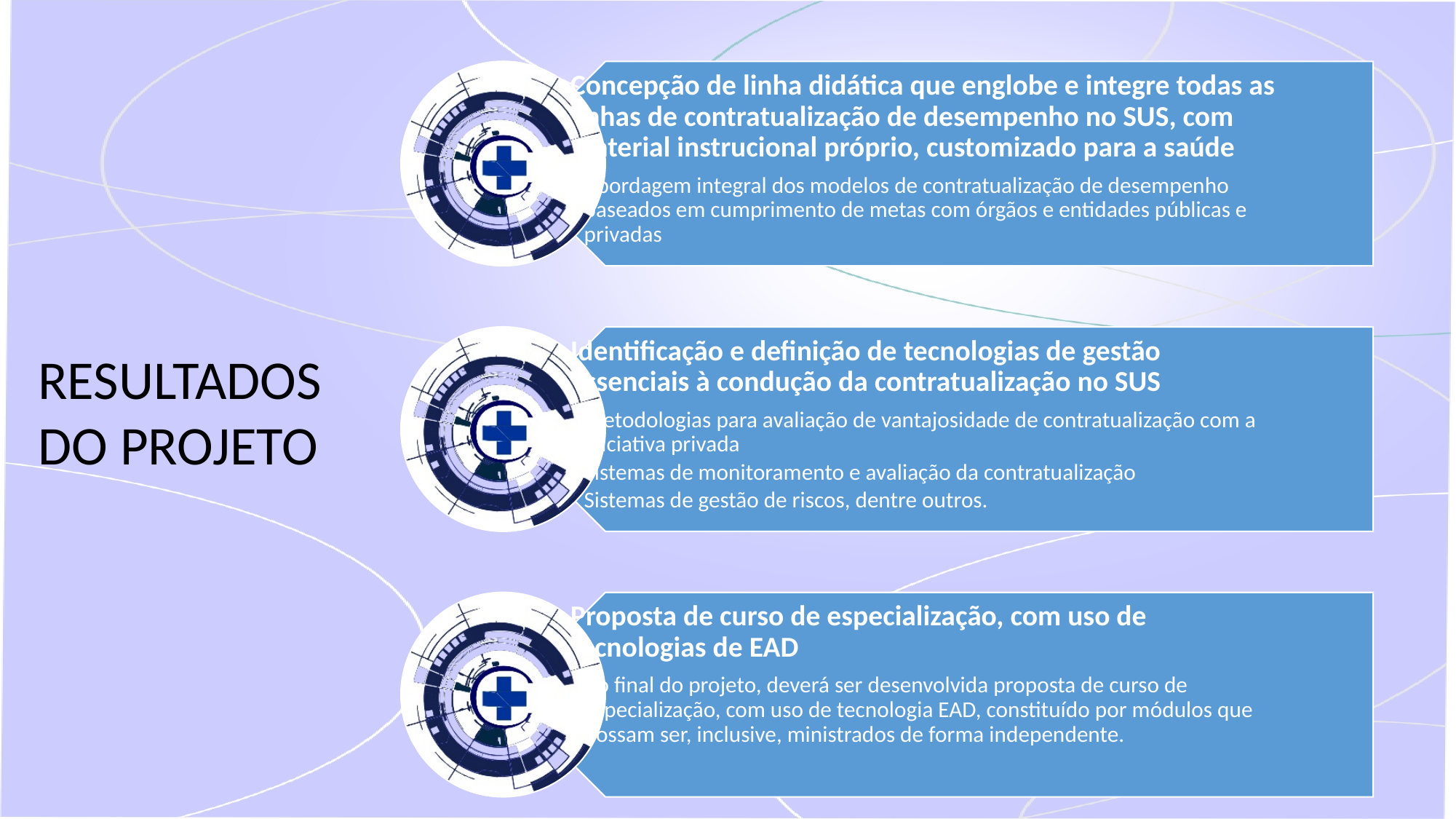

Concepção de linha didática que englobe e integre todas as linhas de contratualização de desempenho no SUS, com material instrucional próprio, customizado para a saúde
Abordagem integral dos modelos de contratualização de desempenho baseados em cumprimento de metas com órgãos e entidades públicas e privadas
Identificação e definição de tecnologias de gestão essenciais à condução da contratualização no SUS
Metodologias para avaliação de vantajosidade de contratualização com a iniciativa privada
Sistemas de monitoramento e avaliação da contratualização
Sistemas de gestão de riscos, dentre outros.
Proposta de curso de especialização, com uso de tecnologias de EAD
Ao final do projeto, deverá ser desenvolvida proposta de curso de especialização, com uso de tecnologia EAD, constituído por módulos que possam ser, inclusive, ministrados de forma independente.
RESULTADOS DO PROJETO